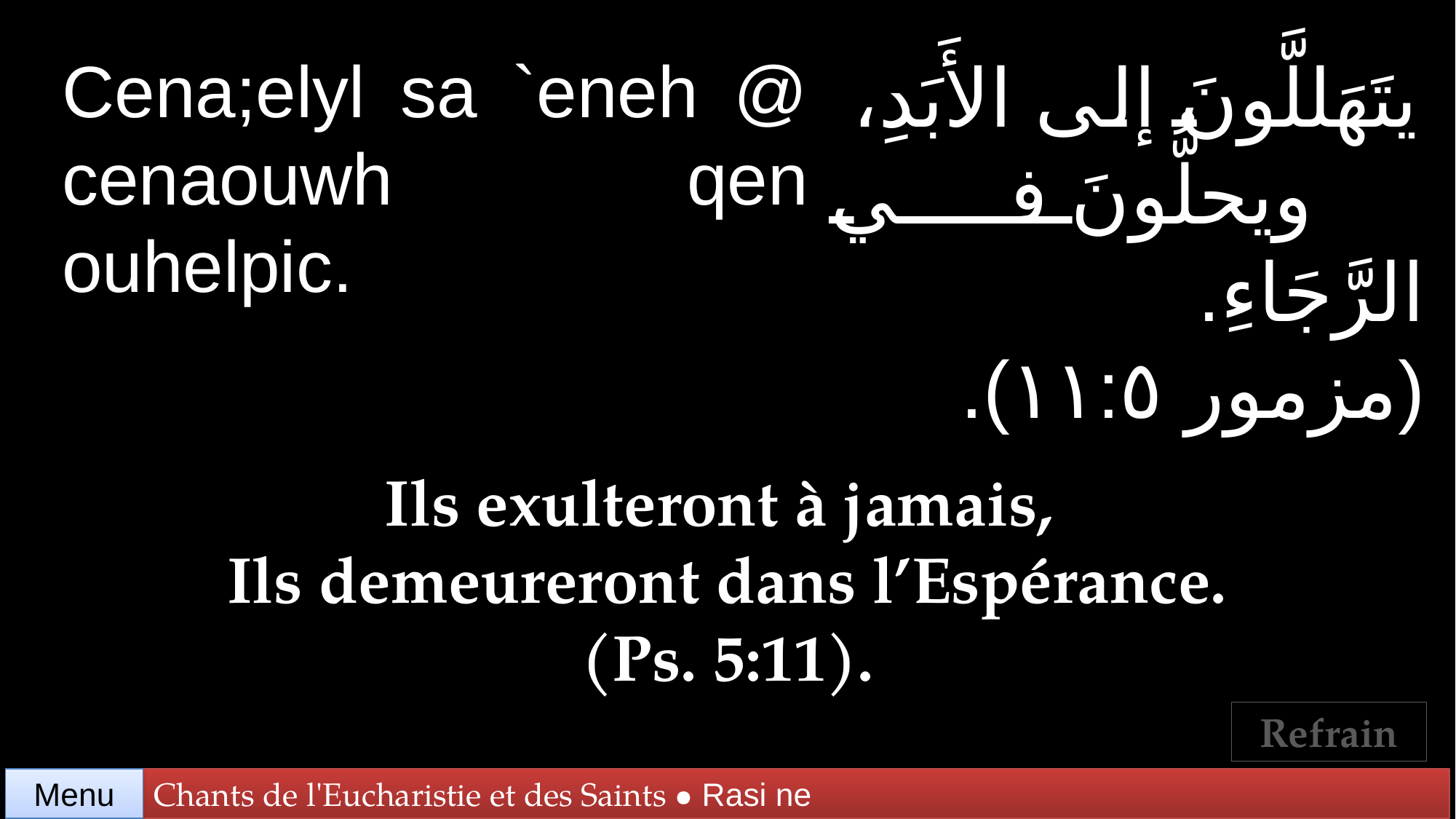

Cena;elyl sa `eneh @ cenaouwh qen ouhelpic.
يتَهَللَّونَ إلى الأَبَدِ،
ويحلُّونَ في الرَّجَاءِ.
(مزمور ١١:٥).
Ils exulteront à jamais,
Ils demeureront dans l’Espérance.
(Ps. 5:11).
Refrain
Chants de l'Eucharistie et des Saints • Rasi ne
Menu